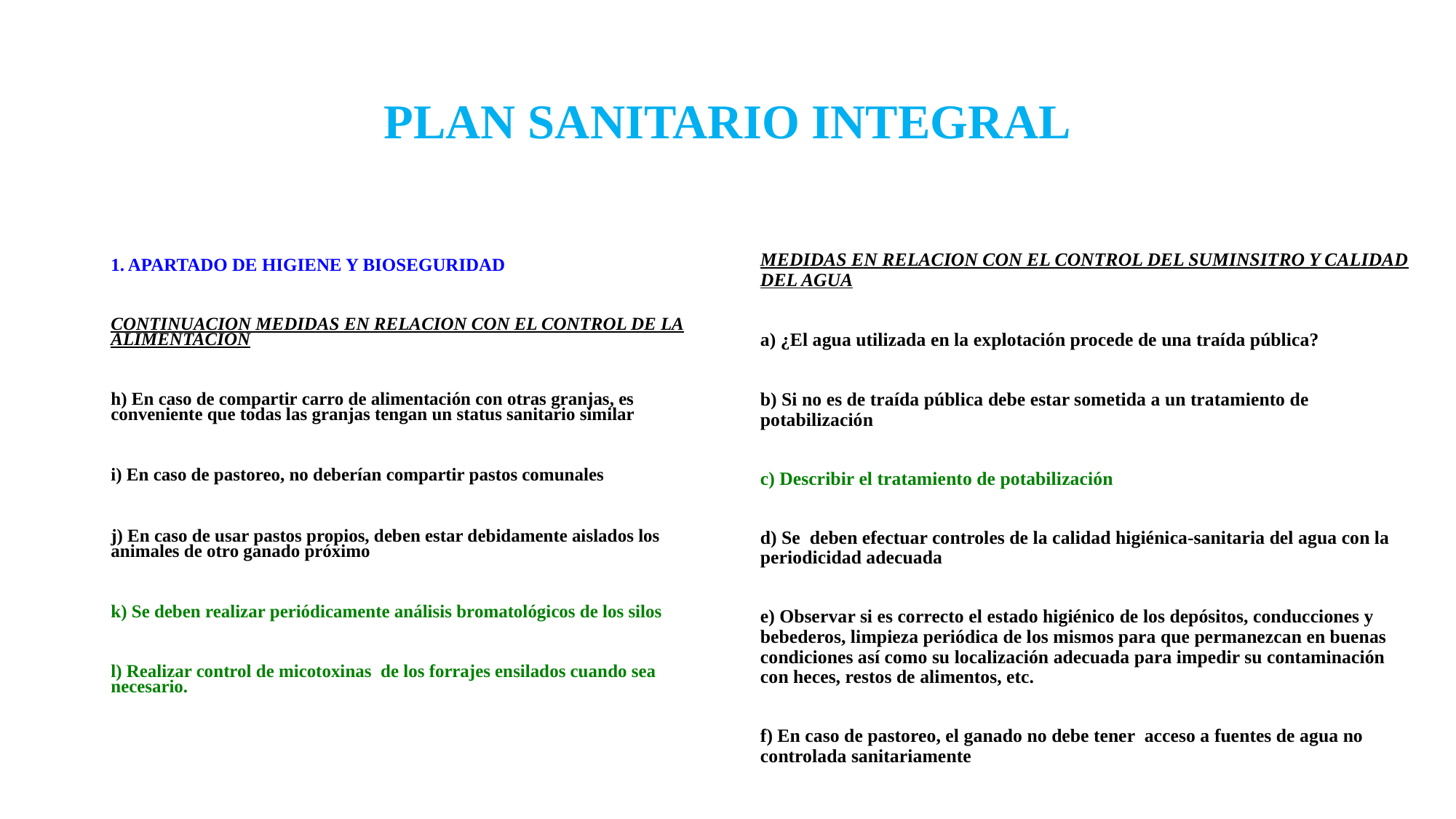

# PLAN SANITARIO INTEGRAL

1. APARTADO DE HIGIENE Y BIOSEGURIDAD

CONTINUACION MEDIDAS EN RELACION CON EL CONTROL DE LA ALIMENTACION

h) En caso de compartir carro de alimentación con otras granjas, es conveniente que todas las granjas tengan un status sanitario similar

i) En caso de pastoreo, no deberían compartir pastos comunales

j) En caso de usar pastos propios, deben estar debidamente aislados los animales de otro ganado próximo

k) Se deben realizar periódicamente análisis bromatológicos de los silos

l) Realizar control de micotoxinas  de los forrajes ensilados cuando sea necesario.

MEDIDAS EN RELACION CON EL CONTROL DEL SUMINSITRO Y CALIDAD DEL AGUA

a) ¿El agua utilizada en la explotación procede de una traída pública?

b) Si no es de traída pública debe estar sometida a un tratamiento de potabilización

c) Describir el tratamiento de potabilización

d) Se  deben efectuar controles de la calidad higiénica-sanitaria del agua con la periodicidad adecuada

e) Observar si es correcto el estado higiénico de los depósitos, conducciones y bebederos, limpieza periódica de los mismos para que permanezcan en buenas condiciones así como su localización adecuada para impedir su contaminación con heces, restos de alimentos, etc.

f) En caso de pastoreo, el ganado no debe tener  acceso a fuentes de agua no controlada sanitariamente